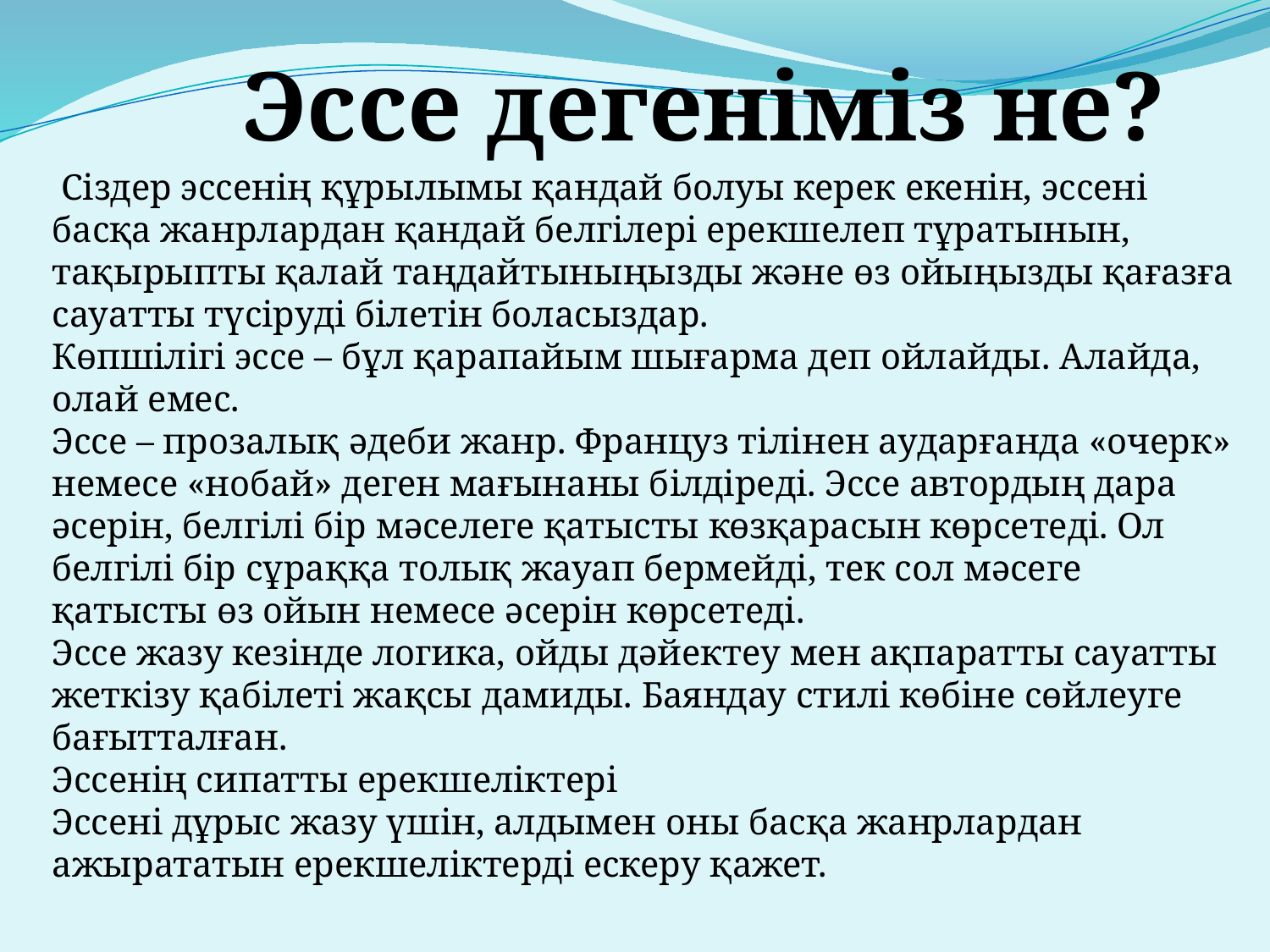

Эссе дегеніміз не?
 Сіздер эссенің құрылымы қандай болуы керек екенін, эссені басқа жанрлардан қандай белгілері ерекшелеп тұратынын, тақырыпты қалай таңдайтыныңызды және өз ойыңызды қағазға сауатты түсіруді білетін боласыздар.
Көпшілігі эссе – бұл қарапайым шығарма деп ойлайды. Алайда, олай емес.
Эссе – прозалық әдеби жанр. Француз тілінен аударғанда «очерк» немесе «нобай» деген мағынаны білдіреді. Эссе автордың дара әсерін, белгілі бір мәселеге қатысты көзқарасын көрсетеді. Ол белгілі бір сұраққа толық жауап бермейді, тек сол мәсеге қатысты өз ойын немесе әсерін көрсетеді.
Эссе жазу кезінде логика, ойды дәйектеу мен ақпаратты сауатты жеткізу қабілеті жақсы дамиды. Баяндау стилі көбіне сөйлеуге бағытталған.
Эссенің сипатты ерекшеліктері
Эссені дұрыс жазу үшін, алдымен оны басқа жанрлардан ажырататын ерекшеліктерді ескеру қажет.